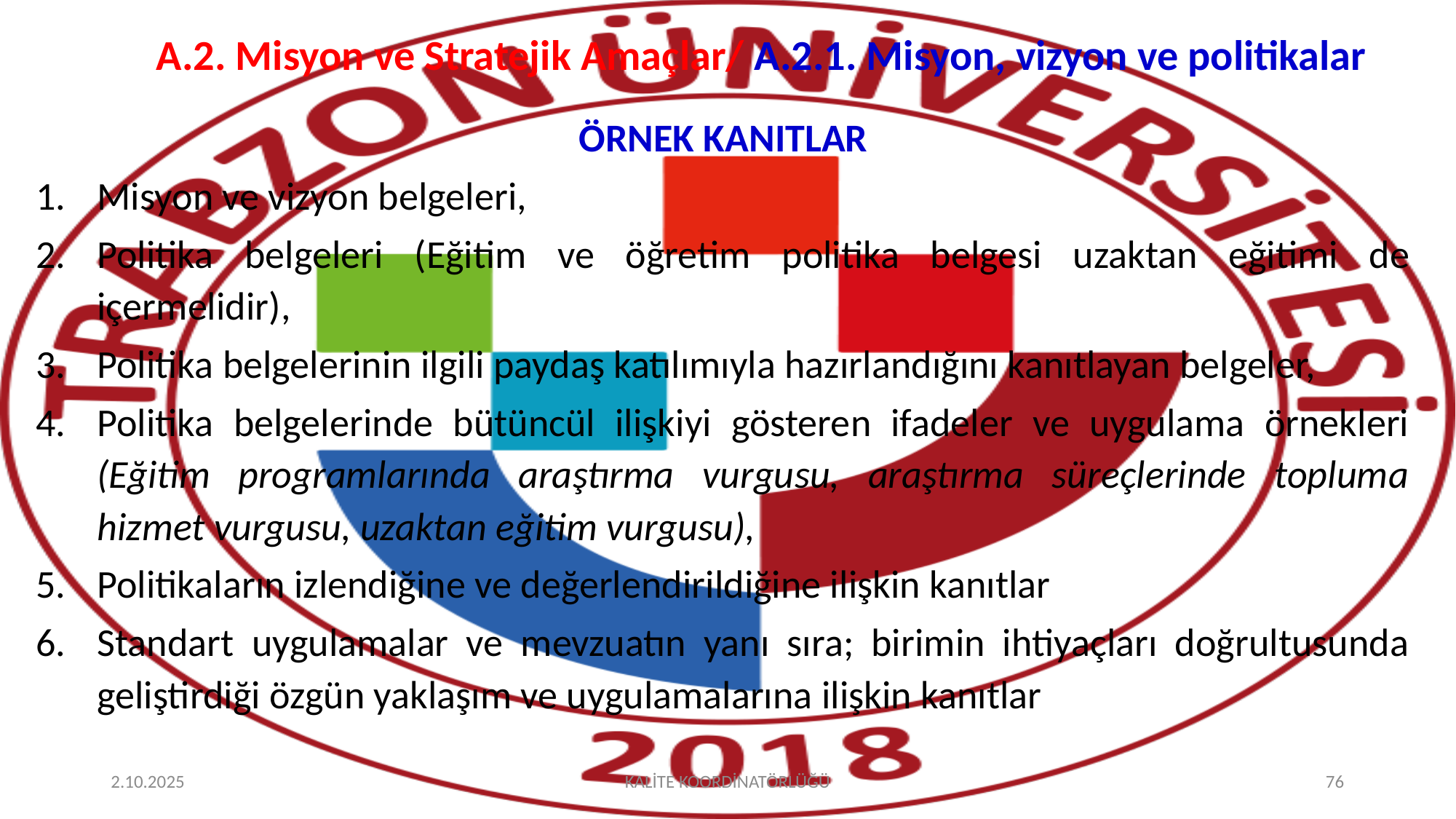

# A.2. Misyon ve Stratejik Amaçlar/ A.2.1. Misyon, vizyon ve politikalar
ÖRNEK KANITLAR
Misyon ve vizyon belgeleri,
Politika belgeleri (Eğitim ve öğretim politika belgesi uzaktan eğitimi de içermelidir),
Politika belgelerinin ilgili paydaş katılımıyla hazırlandığını kanıtlayan belgeler,
Politika belgelerinde bütüncül ilişkiyi gösteren ifadeler ve uygulama örnekleri (Eğitim programlarında araştırma vurgusu, araştırma süreçlerinde topluma hizmet vurgusu, uzaktan eğitim vurgusu),
Politikaların izlendiğine ve değerlendirildiğine ilişkin kanıtlar
Standart uygulamalar ve mevzuatın yanı sıra; birimin ihtiyaçları doğrultusunda geliştirdiği özgün yaklaşım ve uygulamalarına ilişkin kanıtlar

2.10.2025
KALİTE KOORDİNATÖRLÜĞÜ
76